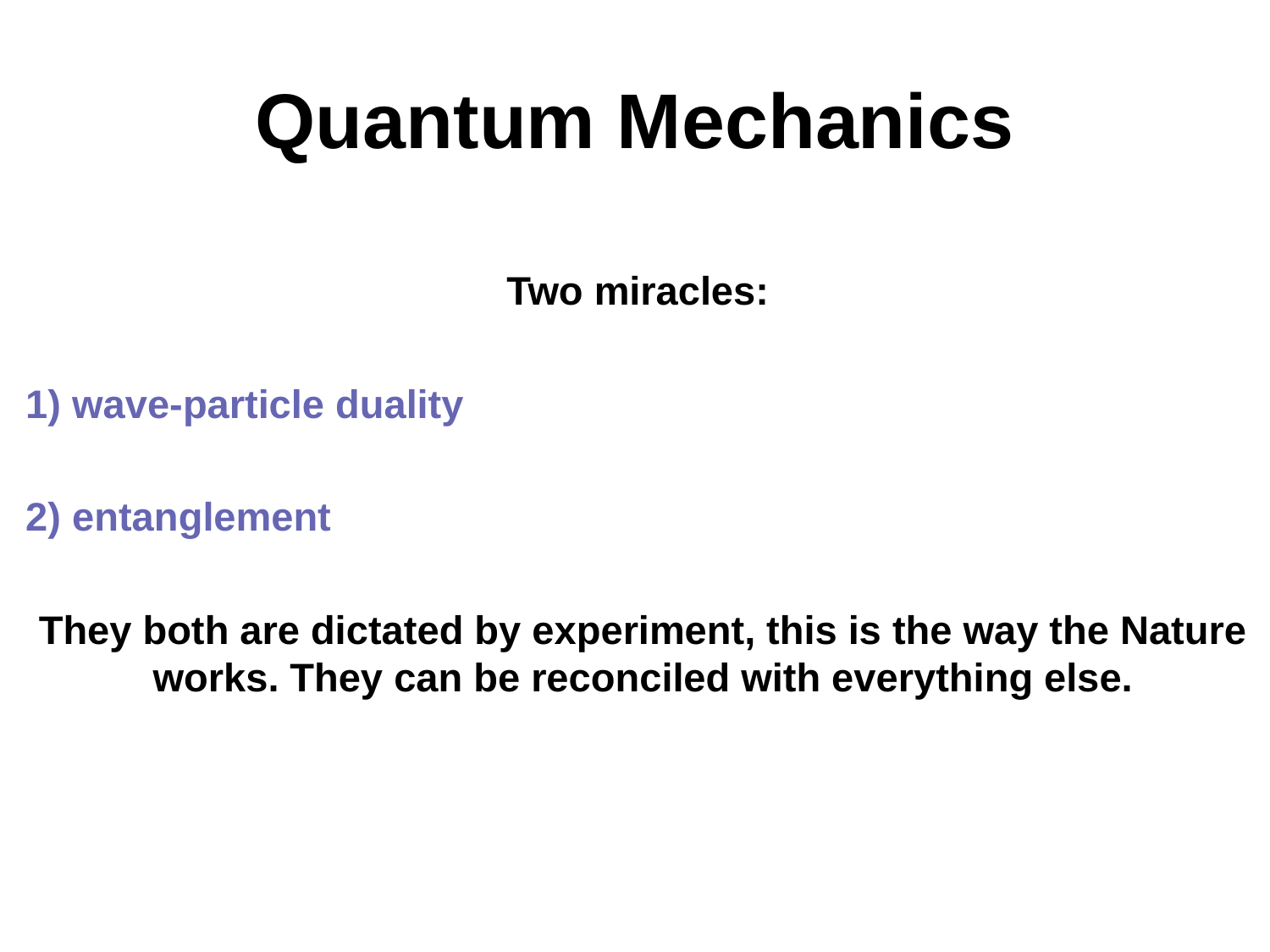

# Quantum Mechanics
Two miracles:

1) wave-particle duality

2) entanglement

They both are dictated by experiment, this is the way the Nature works. They can be reconciled with everything else.